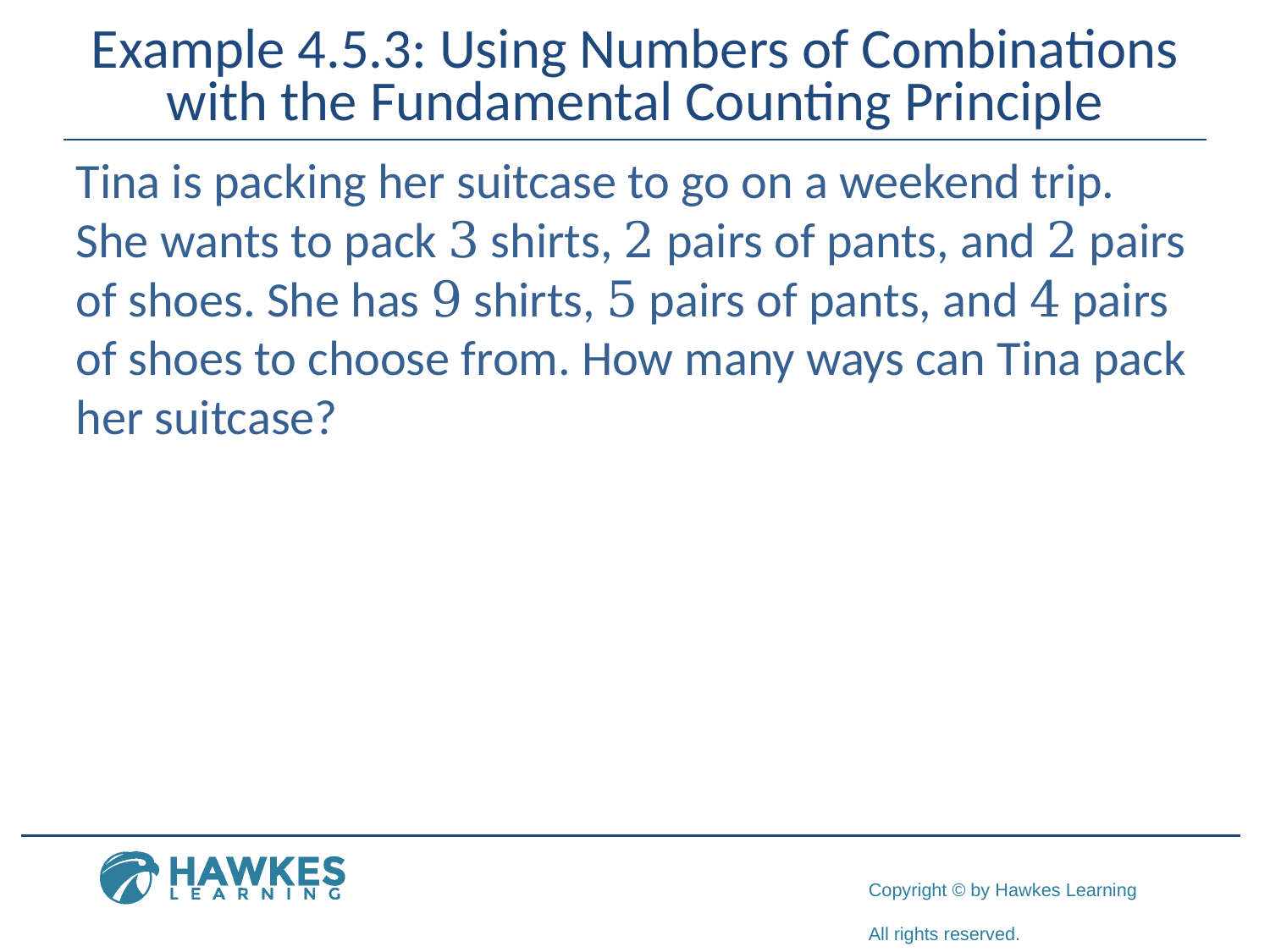

# Example 4.5.3: Using Numbers of Combinations with the Fundamental Counting Principle
Tina is packing her suitcase to go on a weekend trip. She wants to pack 3 shirts, 2 pairs of pants, and 2 pairs of shoes. She has 9 shirts, 5 pairs of pants, and 4 pairs of shoes to choose from. How many ways can Tina pack her suitcase?